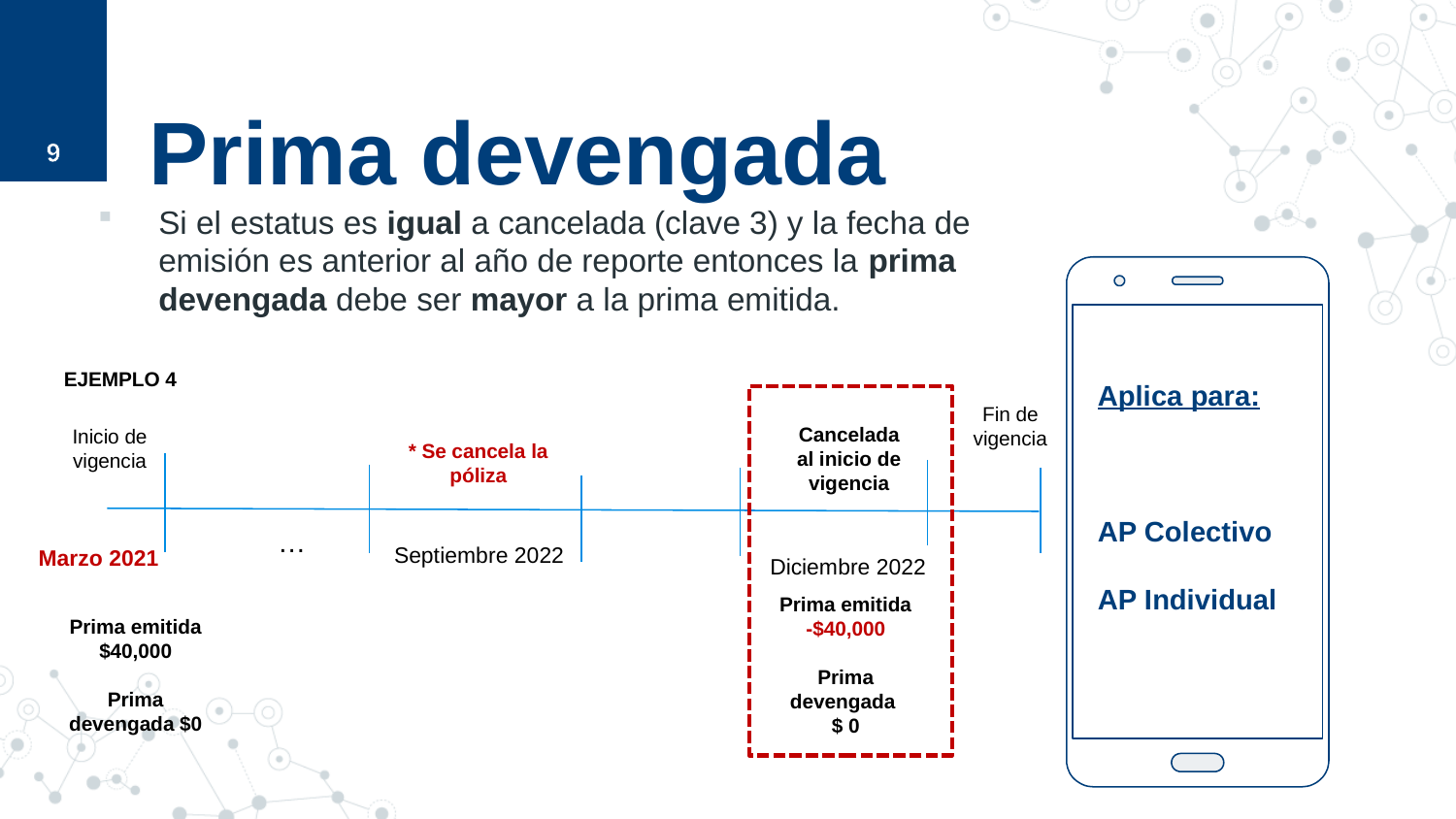

9
# Prima devengada
Si el estatus es igual a cancelada (clave 3) y la fecha de emisión es anterior al año de reporte entonces la prima devengada debe ser mayor a la prima emitida.

Aplica para:

AP Colectivo

AP Individual
EJEMPLO 4

Fin de vigencia
Cancelada al inicio de vigencia
Inicio de vigencia
* Se cancela la póliza
…
Septiembre 2022
Marzo 2021
Diciembre 2022
Prima emitida -$40,000

Prima devengada
$ 0
Prima emitida $40,000

Prima devengada $0